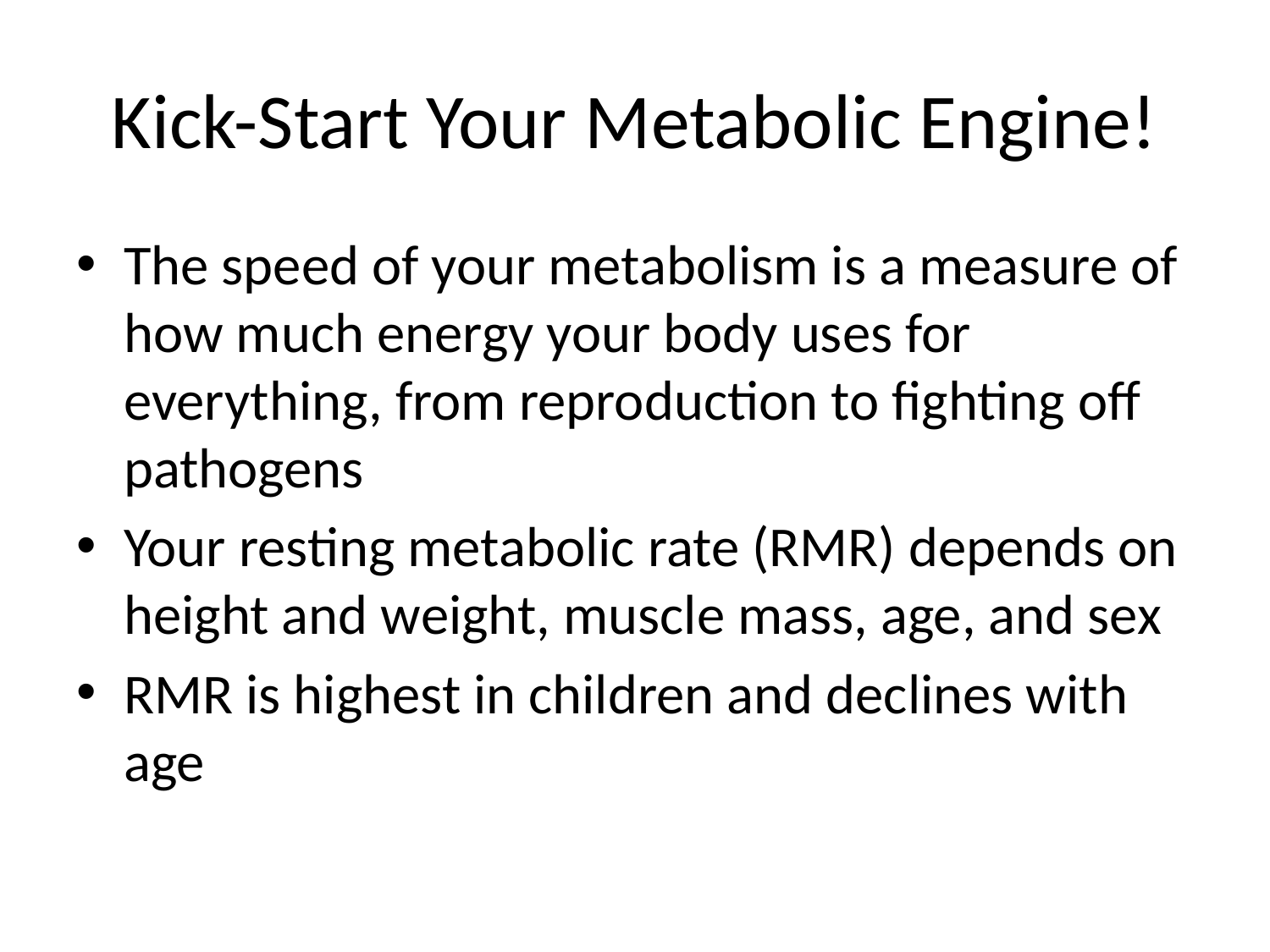

# Kick-Start Your Metabolic Engine!
The speed of your metabolism is a measure of how much energy your body uses for everything, from reproduction to fighting off pathogens
Your resting metabolic rate (RMR) depends on height and weight, muscle mass, age, and sex
RMR is highest in children and declines with age